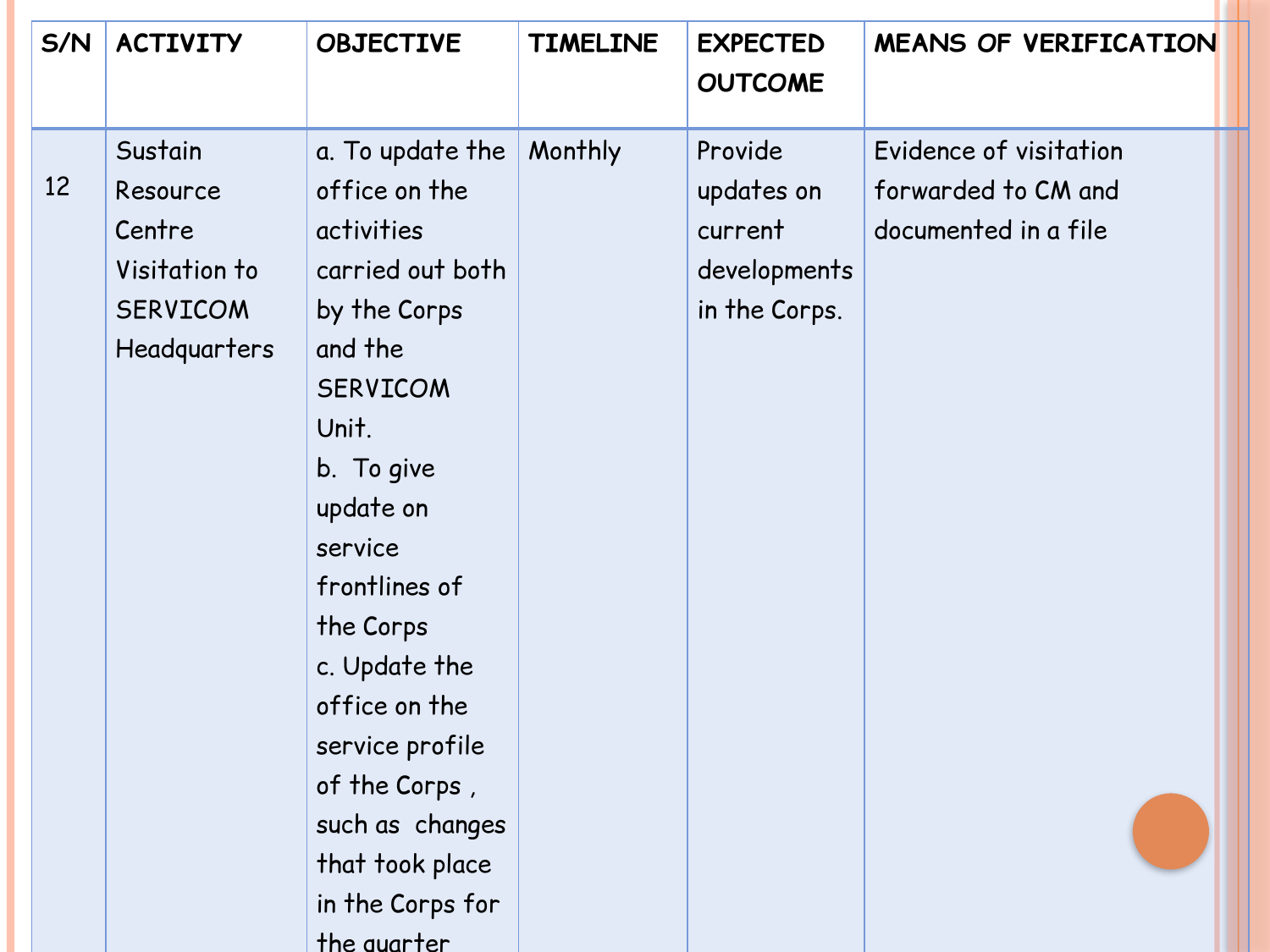

| S/N | ACTIVITY | OBJECTIVE | TIMELINE | EXPECTED OUTCOME | MEANS OF VERIFICATION |
| --- | --- | --- | --- | --- | --- |
| 12 | Sustain Resource Centre Visitation to SERVICOM Headquarters | a. To update the office on the activities carried out both by the Corps and the SERVICOM Unit. b. To give update on service frontlines of the Corps c. Update the office on the service profile of the Corps , such as changes that took place in the Corps for the quarter under review) | Monthly | Provide updates on current developments in the Corps. | Evidence of visitation forwarded to CM and documented in a file |